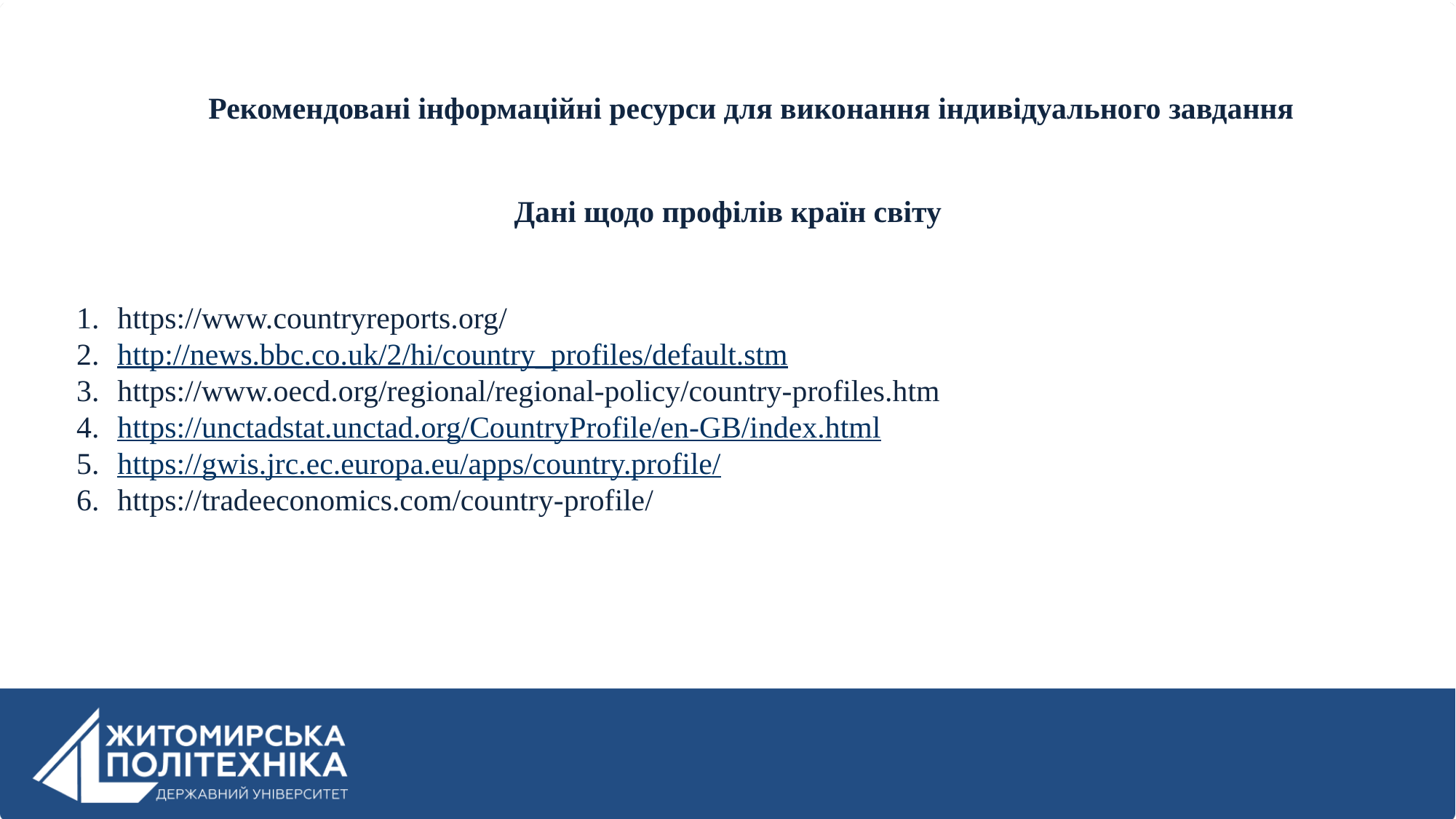

Рекомендовані інформаційні ресурси для виконання індивідуального завдання
 Дані щодо профілів країн світу

https://www.countryreports.org/
http://news.bbc.co.uk/2/hi/country_profiles/default.stm
https://www.oecd.org/regional/regional-policy/country-profiles.htm
https://unctadstat.unctad.org/CountryProfile/en-GB/index.html
https://gwis.jrc.ec.europa.eu/apps/country.profile/
https://tradeeconomics.com/country-profile/